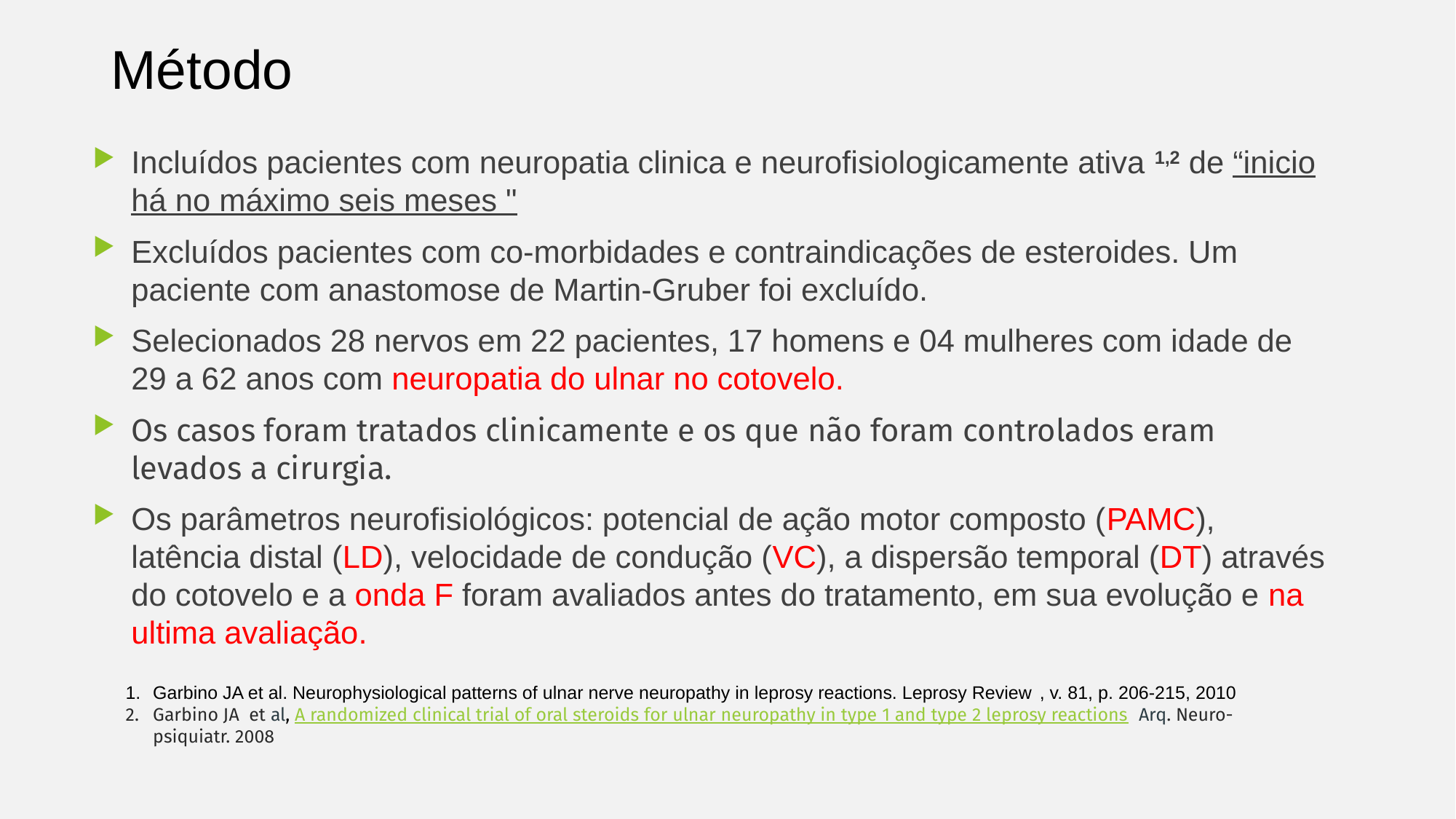

# Método
Incluídos pacientes com neuropatia clinica e neurofisiologicamente ativa 1,2 de “inicio há no máximo seis meses "
Excluídos pacientes com co-morbidades e contraindicações de esteroides. Um paciente com anastomose de Martin-Gruber foi excluído.
Selecionados 28 nervos em 22 pacientes, 17 homens e 04 mulheres com idade de 29 a 62 anos com neuropatia do ulnar no cotovelo.
Os casos foram tratados clinicamente e os que não foram controlados eram levados a cirurgia.
Os parâmetros neurofisiológicos: potencial de ação motor composto (PAMC), latência distal (LD), velocidade de condução (VC), a dispersão temporal (DT) através do cotovelo e a onda F foram avaliados antes do tratamento, em sua evolução e na ultima avaliação.

Garbino JA et al. Neurophysiological patterns of ulnar nerve neuropathy in leprosy reactions. Leprosy Review  , v. 81, p. 206-215, 2010
Garbino JA  et al, A randomized clinical trial of oral steroids for ulnar neuropathy in type 1 and type 2 leprosy reactions  Arq. Neuro-psiquiatr. 2008